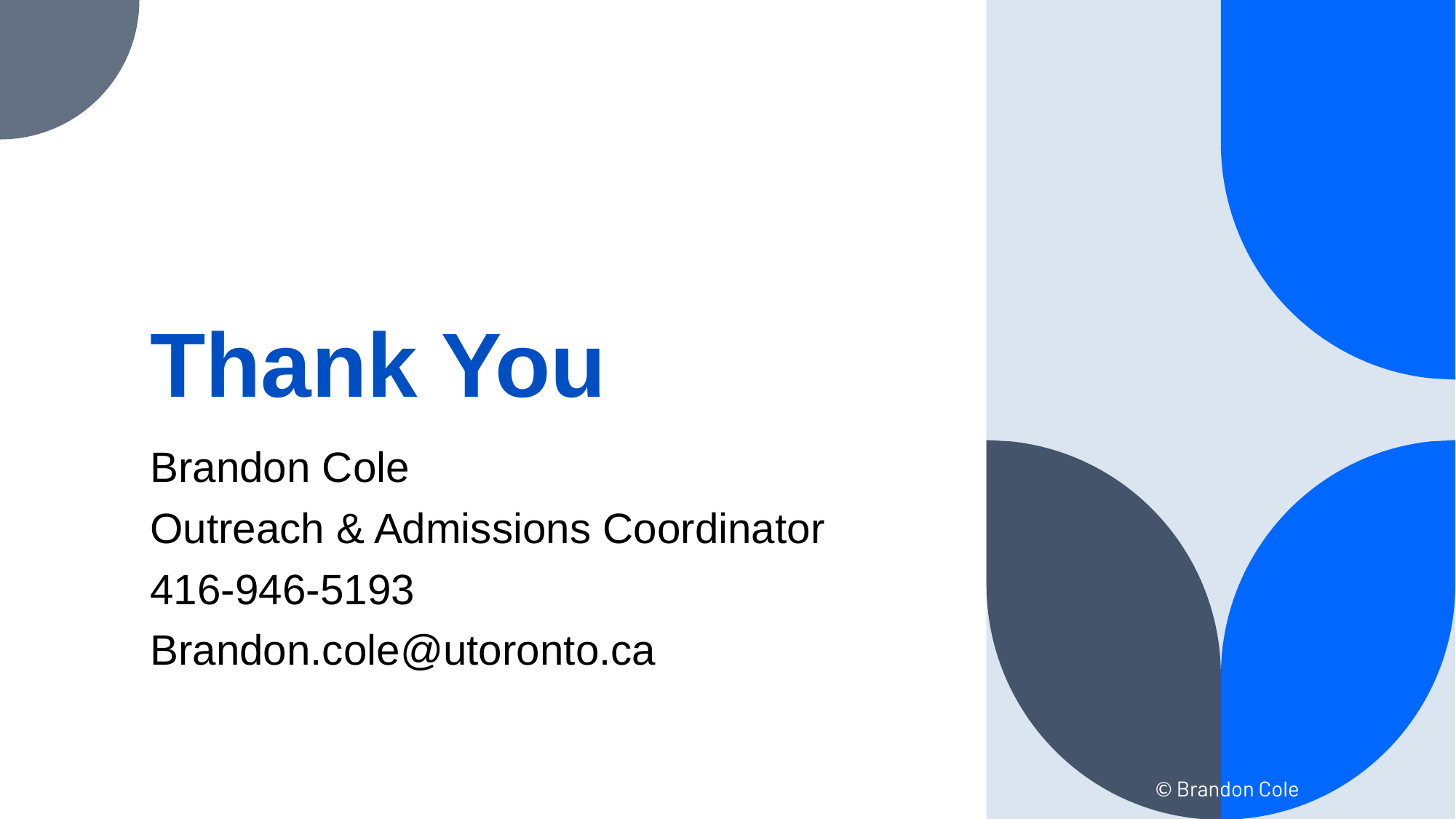

# Thank You
Brandon Cole
Outreach & Admissions Coordinator
416-946-5193
Brandon.cole@utoronto.ca
© Brandon Cole